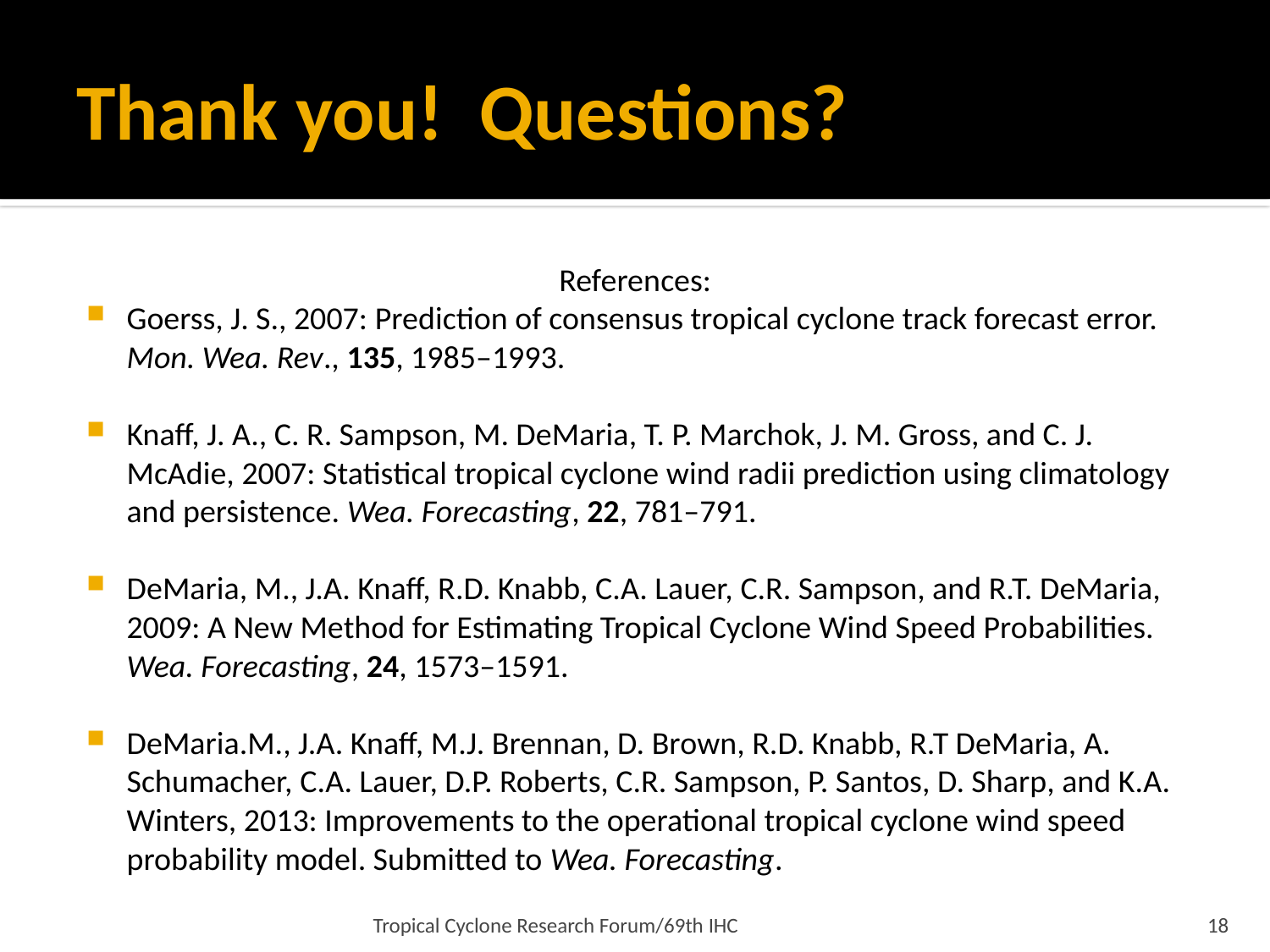

# Thank you!  Questions?
References:
Goerss, J. S., 2007: Prediction of consensus tropical cyclone track forecast error. Mon. Wea. Rev., 135, 1985–1993.

Knaff, J. A., C. R. Sampson, M. DeMaria, T. P. Marchok, J. M. Gross, and C. J. McAdie, 2007: Statistical tropical cyclone wind radii prediction using climatology and persistence. Wea. Forecasting, 22, 781–791.

DeMaria, M., J.A. Knaff, R.D. Knabb, C.A. Lauer, C.R. Sampson, and R.T. DeMaria, 2009: A New Method for Estimating Tropical Cyclone Wind Speed Probabilities. Wea. Forecasting, 24, 1573–1591.

DeMaria.M., J.A. Knaff, M.J. Brennan, D. Brown, R.D. Knabb, R.T DeMaria, A. Schumacher, C.A. Lauer, D.P. Roberts, C.R. Sampson, P. Santos, D. Sharp, and K.A. Winters, 2013: Improvements to the operational tropical cyclone wind speed probability model. Submitted to Wea. Forecasting.

Tropical Cyclone Research Forum/69th IHC
18